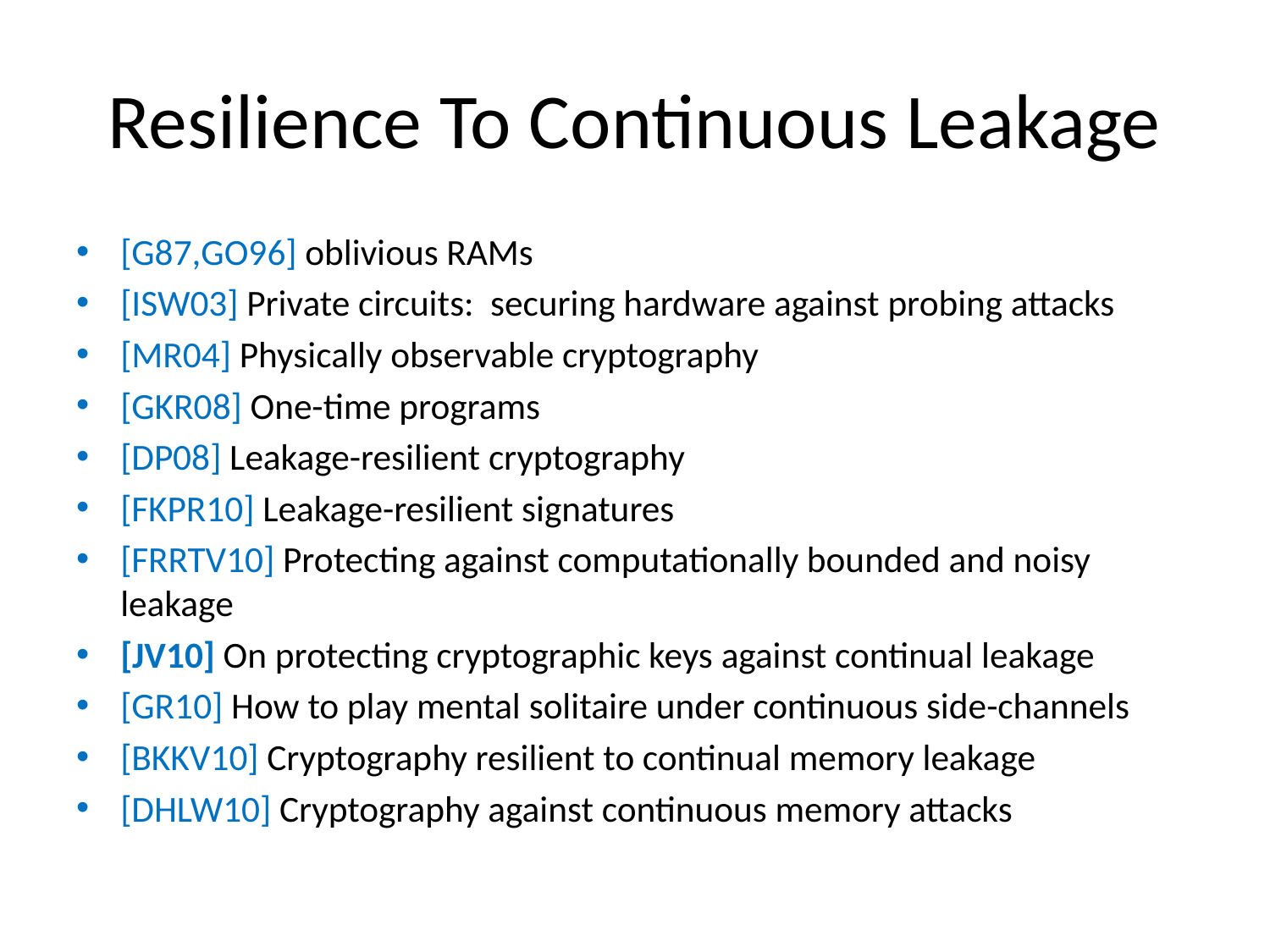

# Resilience To Continuous Leakage
[G87,GO96] oblivious RAMs
[ISW03] Private circuits:  securing hardware against probing attacks
[MR04] Physically observable cryptography
[GKR08] One-time programs
[DP08] Leakage-resilient cryptography
[FKPR10] Leakage-resilient signatures
[FRRTV10] Protecting against computationally bounded and noisy leakage
[JV10] On protecting cryptographic keys against continual leakage
[GR10] How to play mental solitaire under continuous side-channels
[BKKV10] Cryptography resilient to continual memory leakage
[DHLW10] Cryptography against continuous memory attacks